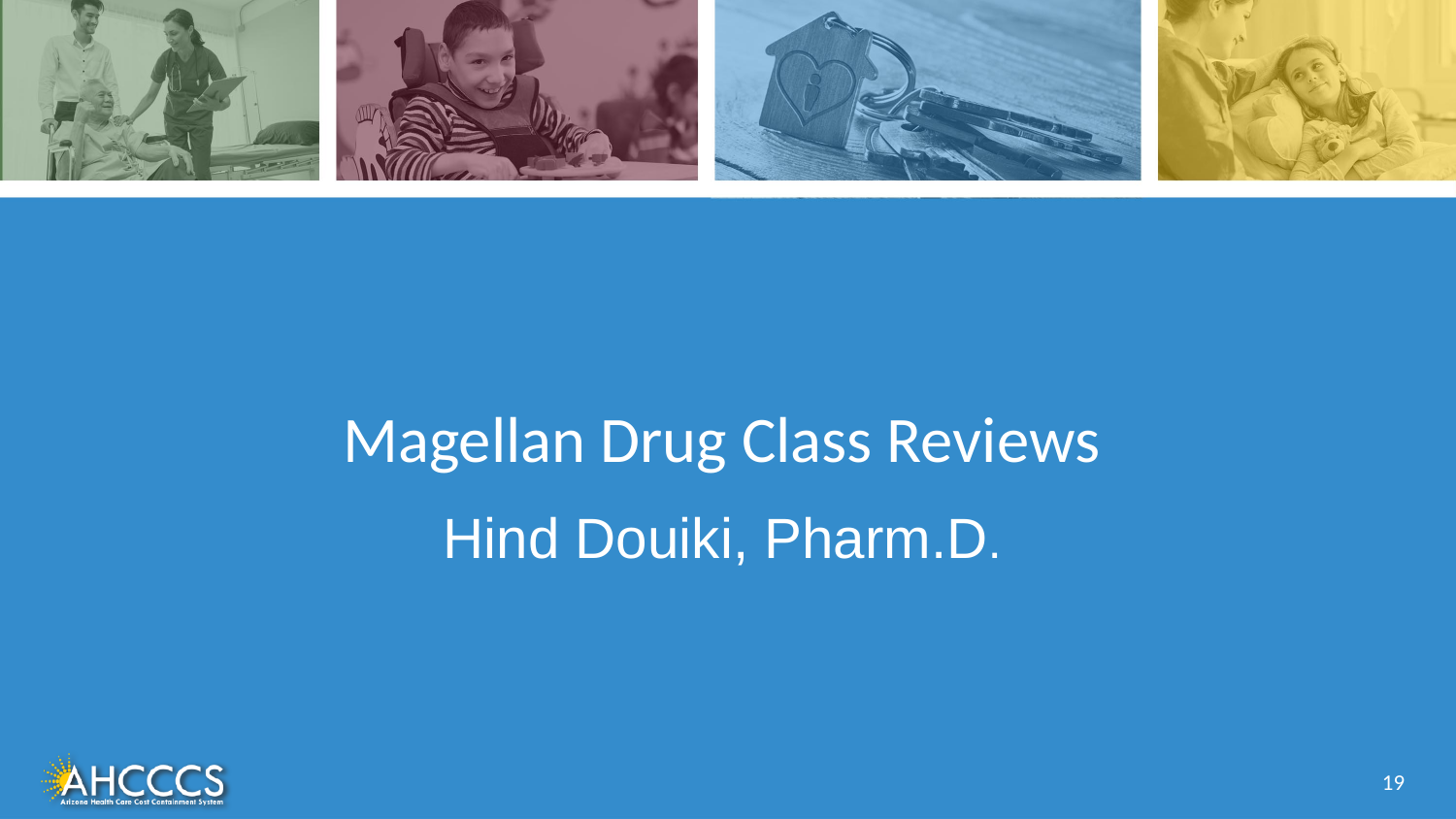

# Magellan Drug Class Reviews
Hind Douiki, Pharm.D.